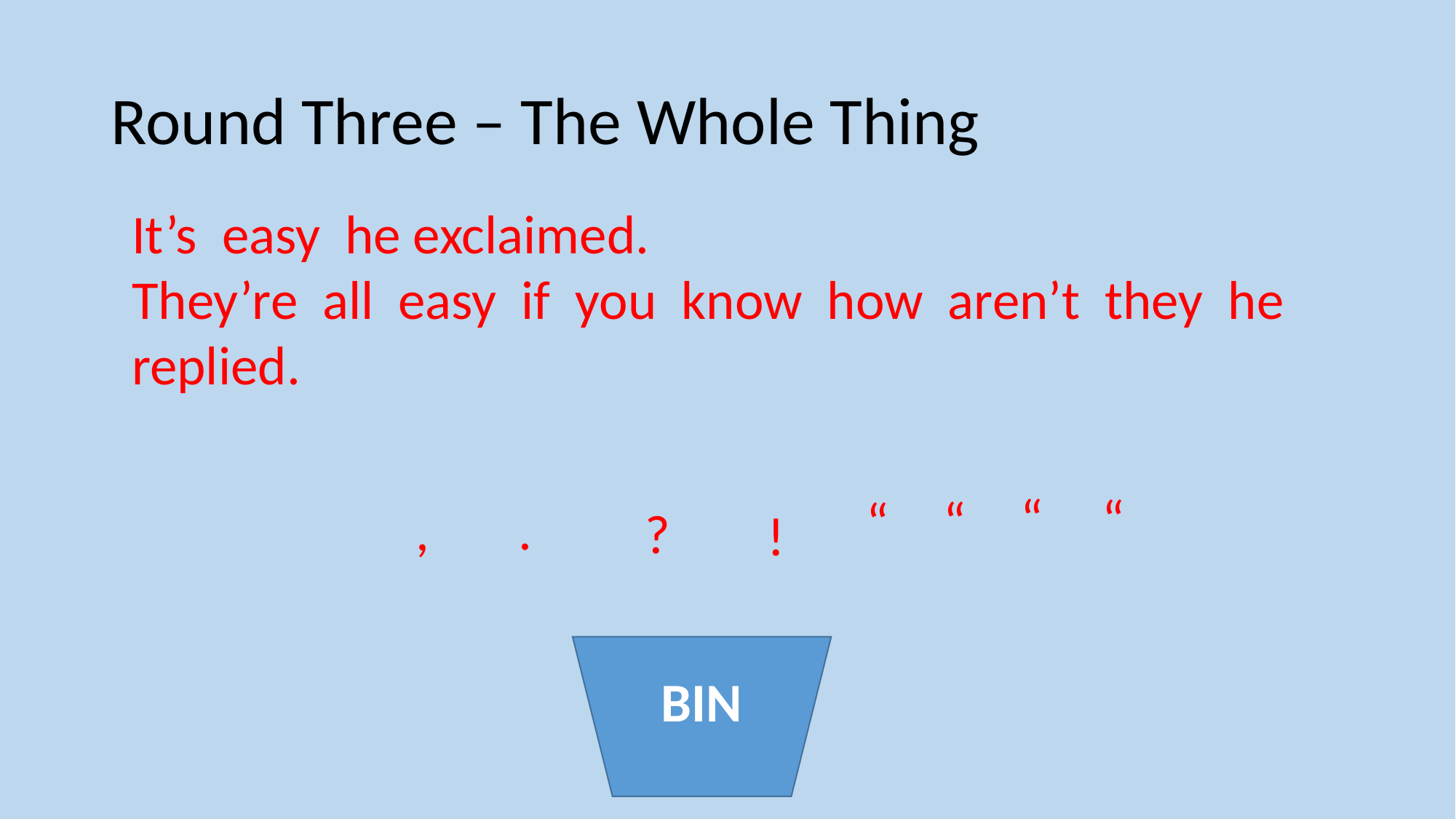

# Round Three – The Whole Thing
It’s  easy  he exclaimed.
They’re  all  easy  if  you  know  how  aren’t  they  he  replied.
?
!
“
“
“
“
.
,

BIN